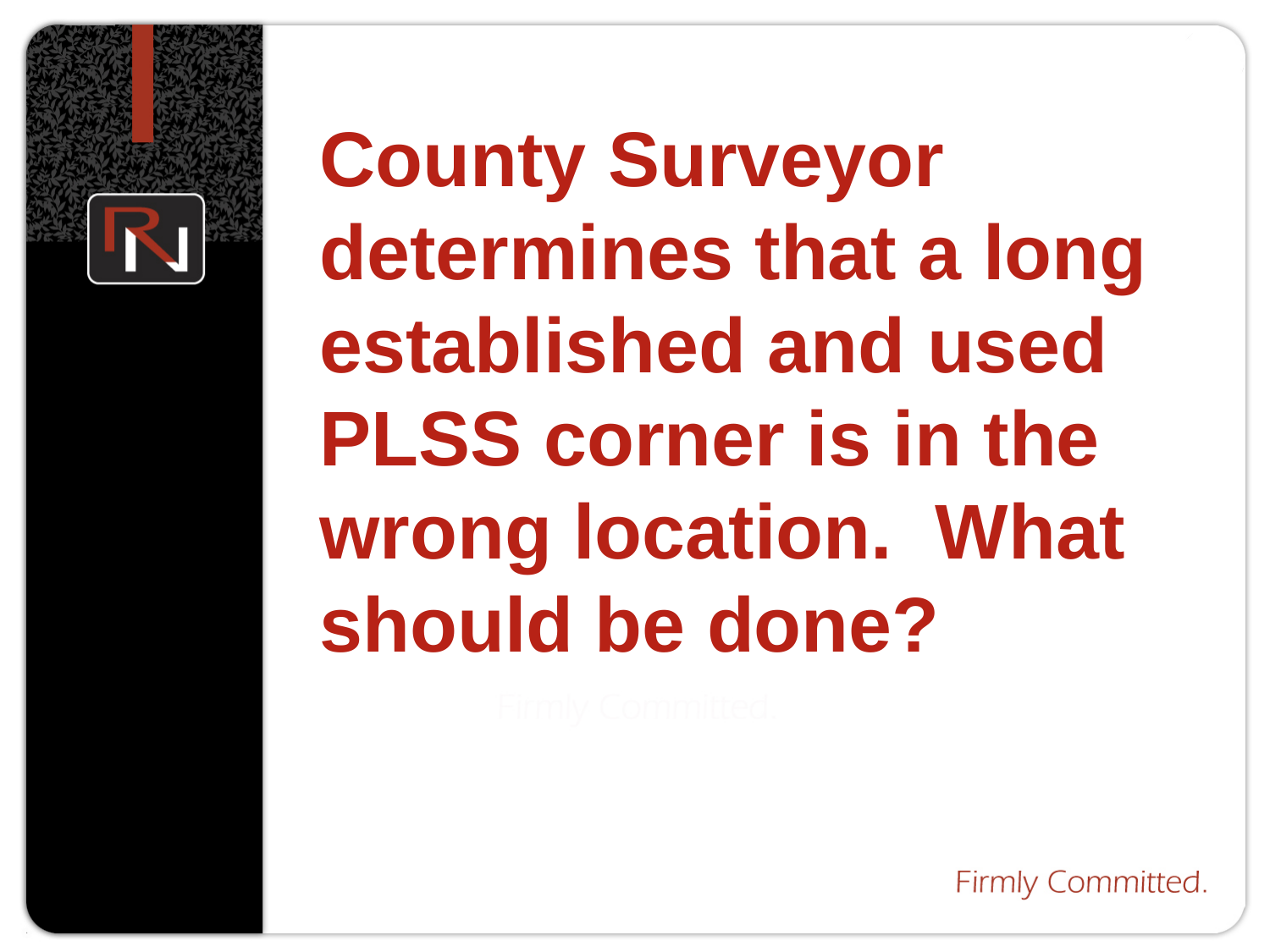

# County Surveyor determines that a long established and used PLSS corner is in the wrong location.  What should be done?